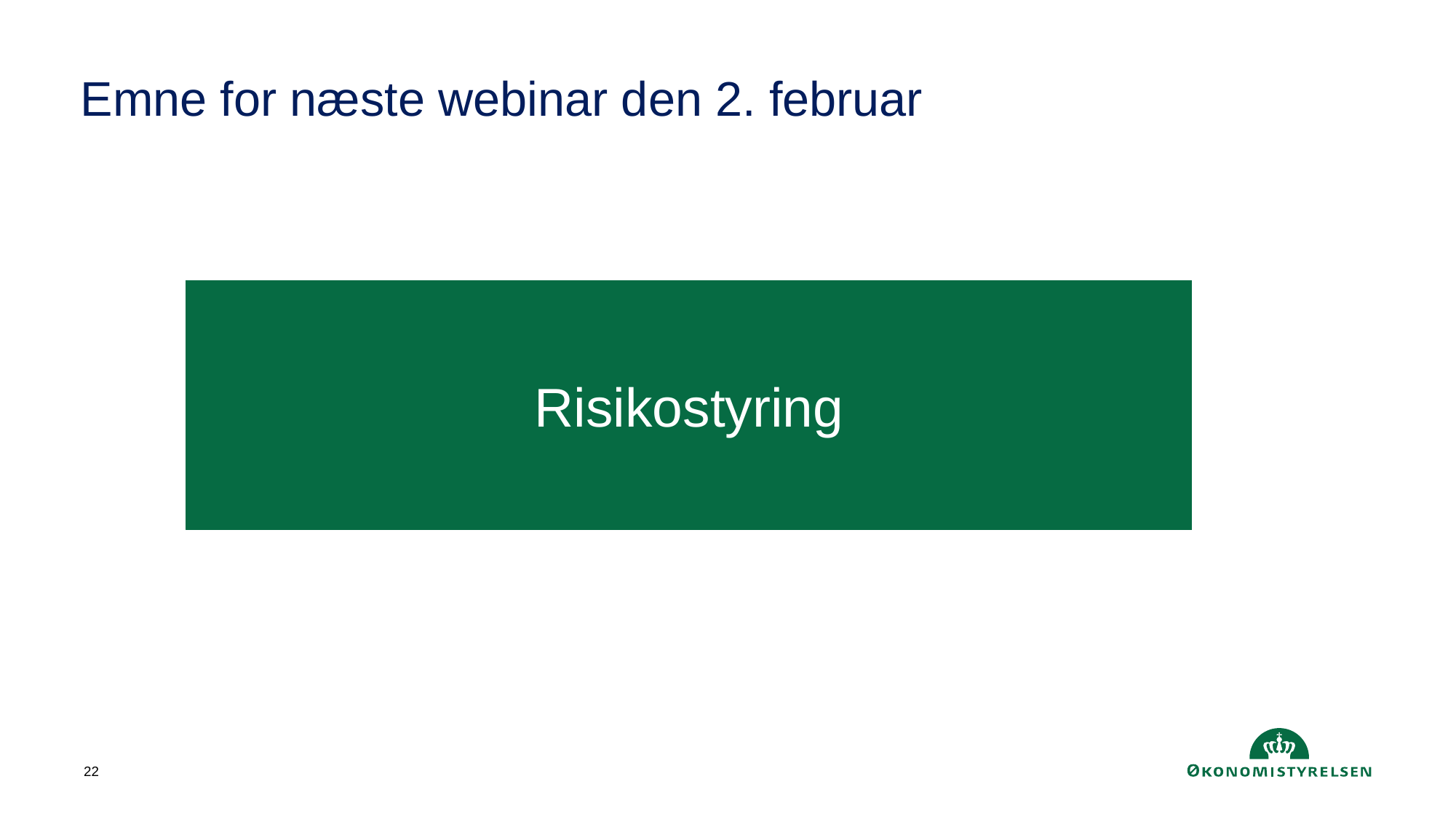

# Emne for næste webinar den 2. februar
Risikostyring
22